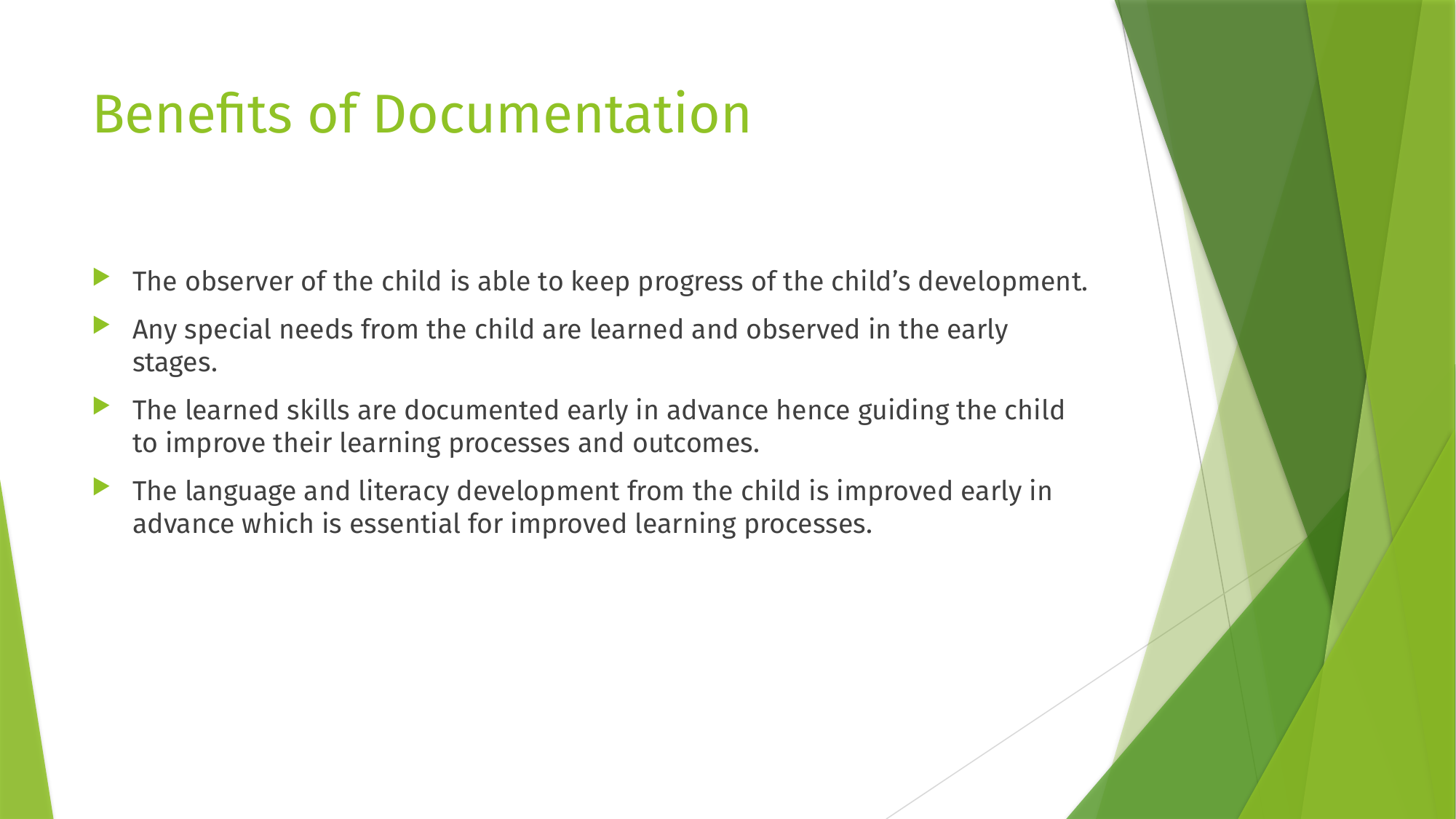

# Benefits of Documentation
The observer of the child is able to keep progress of the child’s development.
Any special needs from the child are learned and observed in the early stages.
The learned skills are documented early in advance hence guiding the child to improve their learning processes and outcomes.
The language and literacy development from the child is improved early in advance which is essential for improved learning processes.